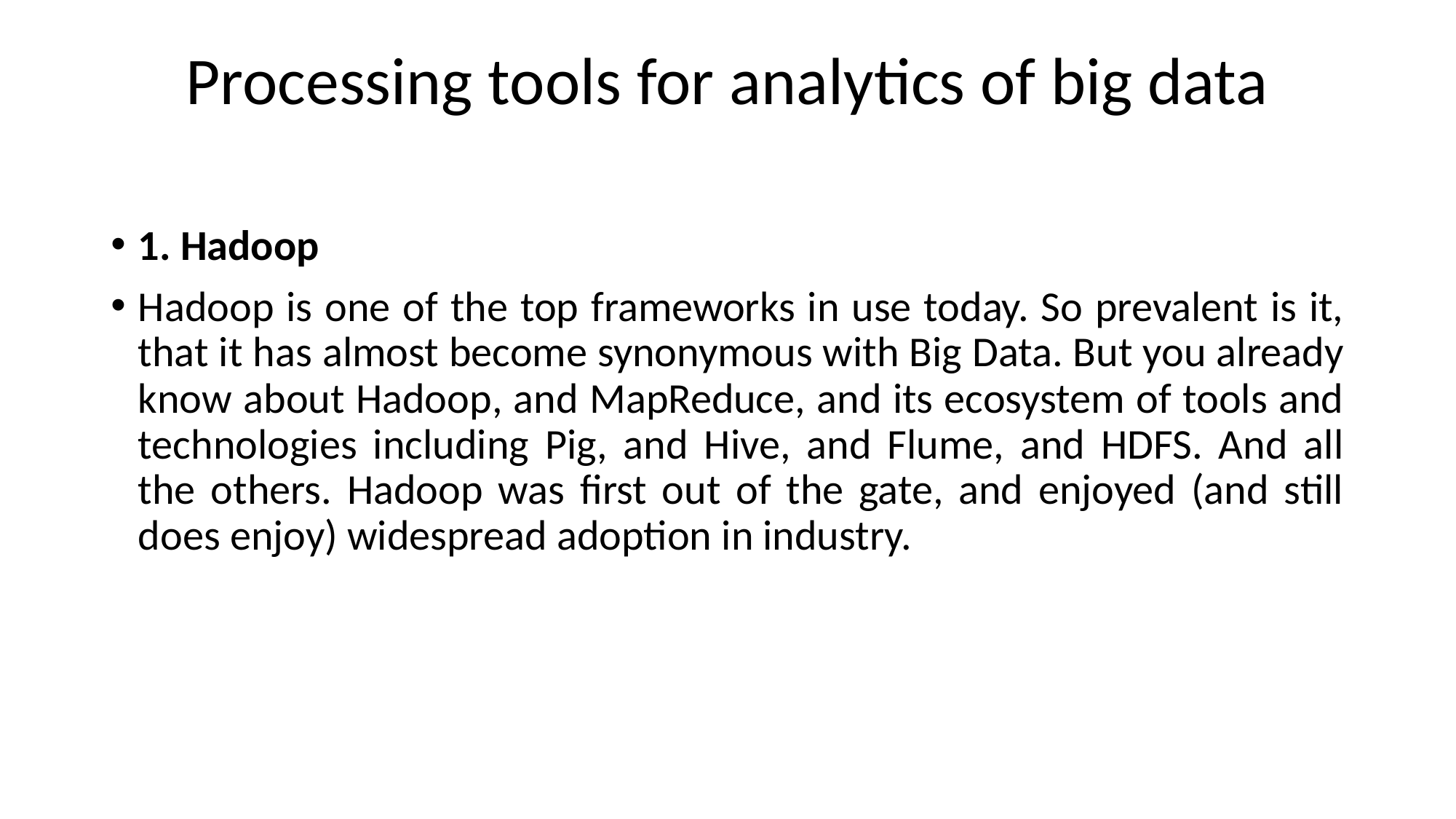

# Processing tools for analytics of big data
1. Hadoop
Hadoop is one of the top frameworks in use today. So prevalent is it, that it has almost become synonymous with Big Data. But you already know about Hadoop, and MapReduce, and its ecosystem of tools and technologies including Pig, and Hive, and Flume, and HDFS. And all the others. Hadoop was first out of the gate, and enjoyed (and still does enjoy) widespread adoption in industry.